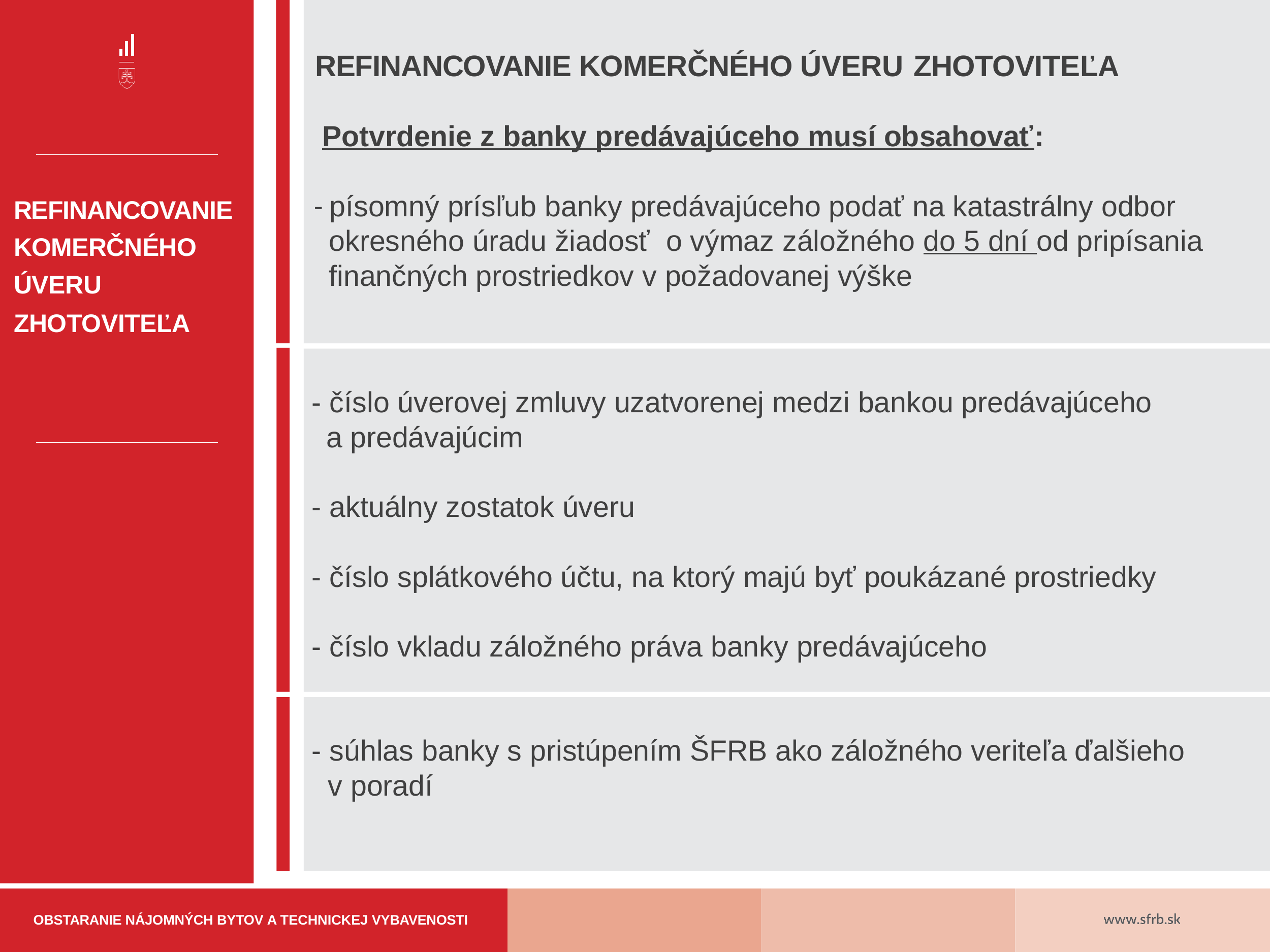

REFINANCOVANIE KOMERČNÉHO ÚVERU ZHOTOVITEĽA

 Potvrdenie z banky predávajúceho musí obsahovať:

- písomný prísľub banky predávajúceho podať na katastrálny odbor okresného úradu žiadosť  o výmaz záložného do 5 dní od pripísania finančných prostriedkov v požadovanej výške

REFINANCOVANIE KOMERČNÉHO ÚVERU
ZHOTOVITEĽA

 - číslo úverovej zmluvy uzatvorenej medzi bankou predávajúceho a predávajúcim

 - aktuálny zostatok úveru

 - číslo splátkového účtu, na ktorý majú byť poukázané prostriedky

 - číslo vkladu záložného práva banky predávajúceho

 - súhlas banky s pristúpením ŠFRB ako záložného veriteľa ďalšieho
   v poradí

OBSTARANIE NÁJOMNÝCH BYTOV A TECHNICKEJ VYBAVENOSTI